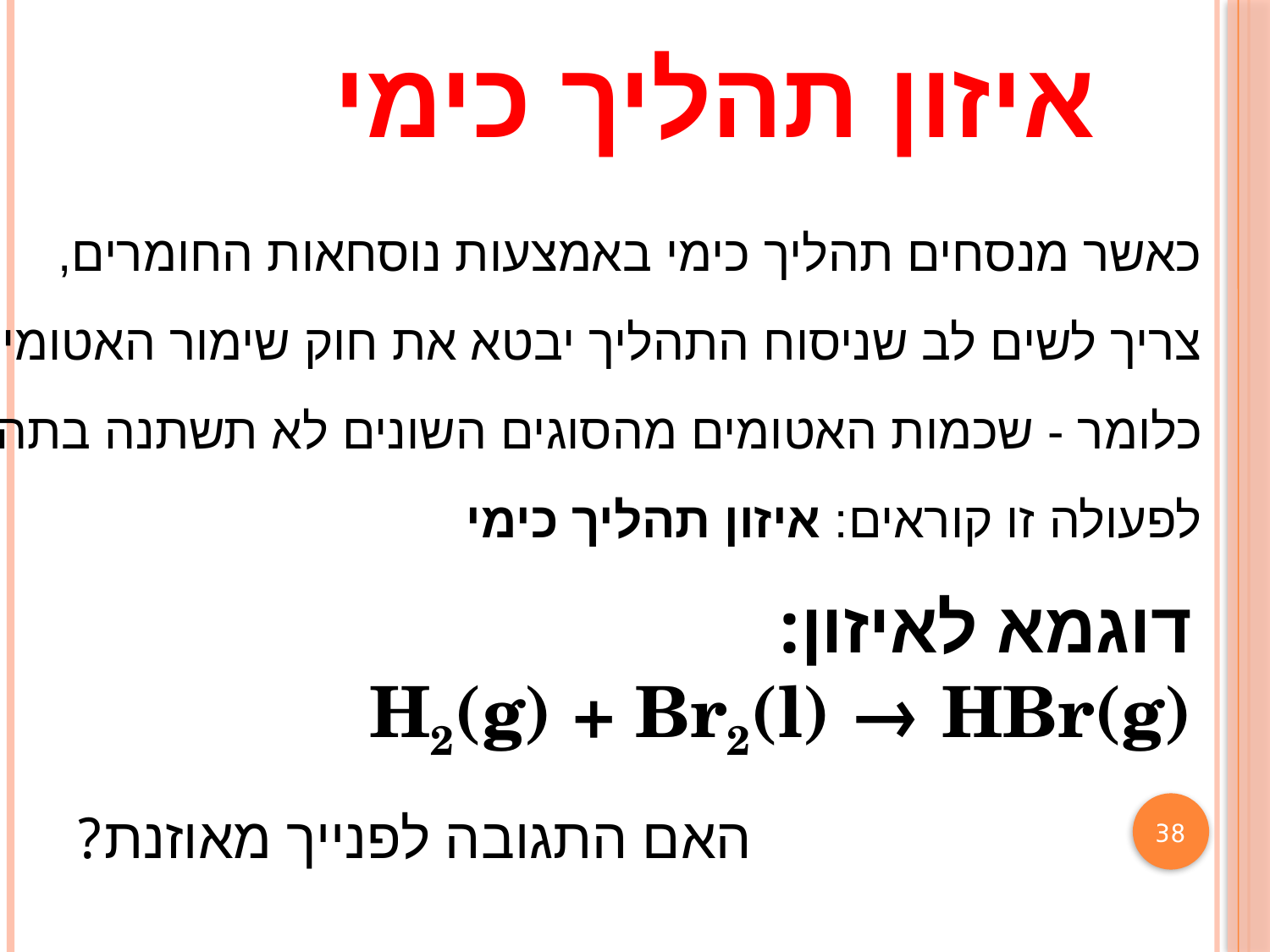

איזון תהליך כימי
כאשר מנסחים תהליך כימי באמצעות נוסחאות החומרים,
צריך לשים לב שניסוח התהליך יבטא את חוק שימור האטומים,
כלומר - שכמות האטומים מהסוגים השונים לא תשתנה בתהליך.
לפעולה זו קוראים: איזון תהליך כימי
דוגמא לאיזון:
H2(g) + Br2(l) → HBr(g)

האם התגובה לפנייך מאוזנת?
38